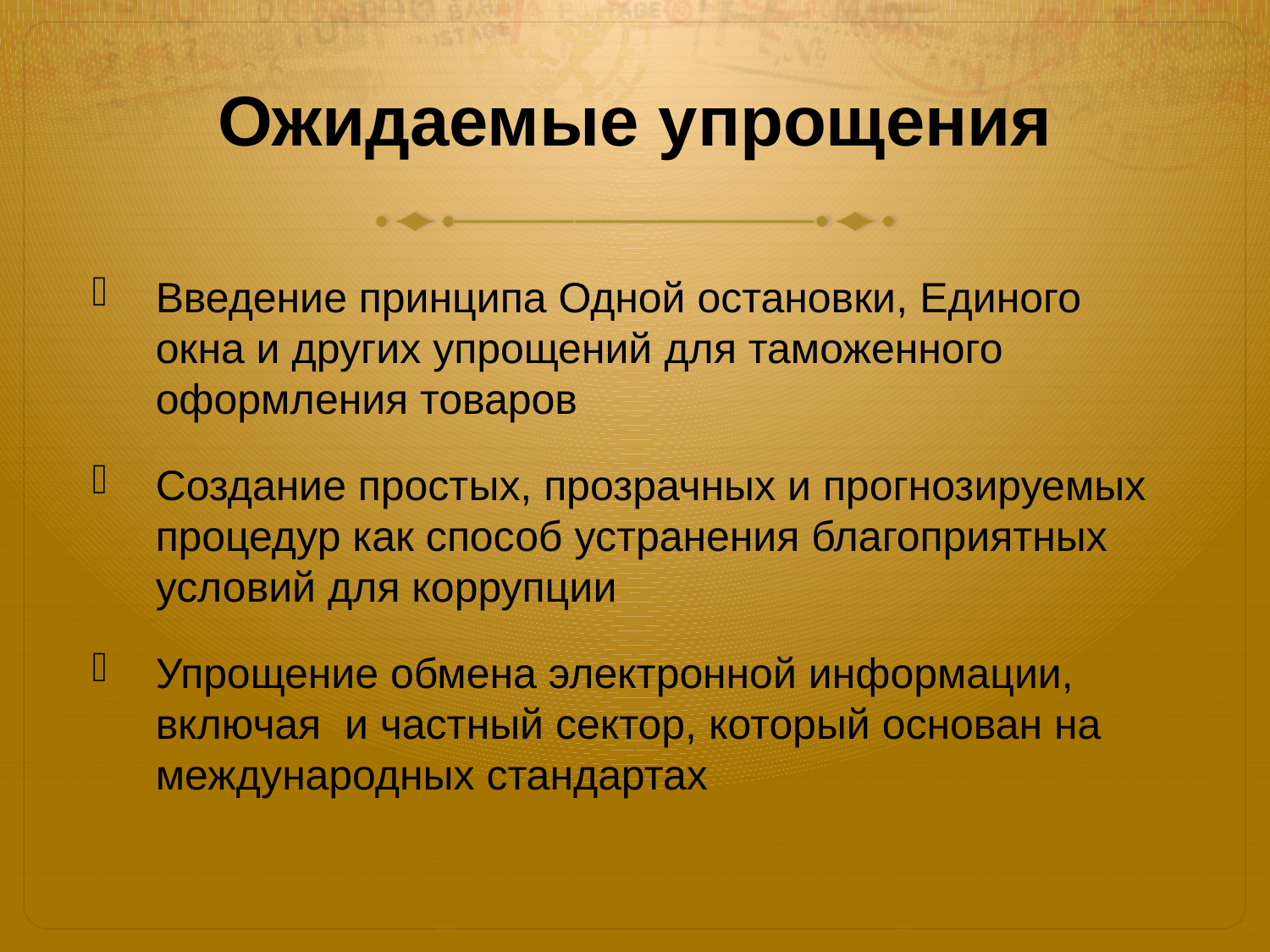

# Ожидаемые упрощения
Введение принципа Одной остановки, Единого окна и других упрощений для таможенного оформления товаров
Создание простых, прозрачных и прогнозируемых процедур как способ устранения благоприятных условий для коррупции
Упрощение обмена электронной информации, включая  и частный сектор, который основан на международных стандартах